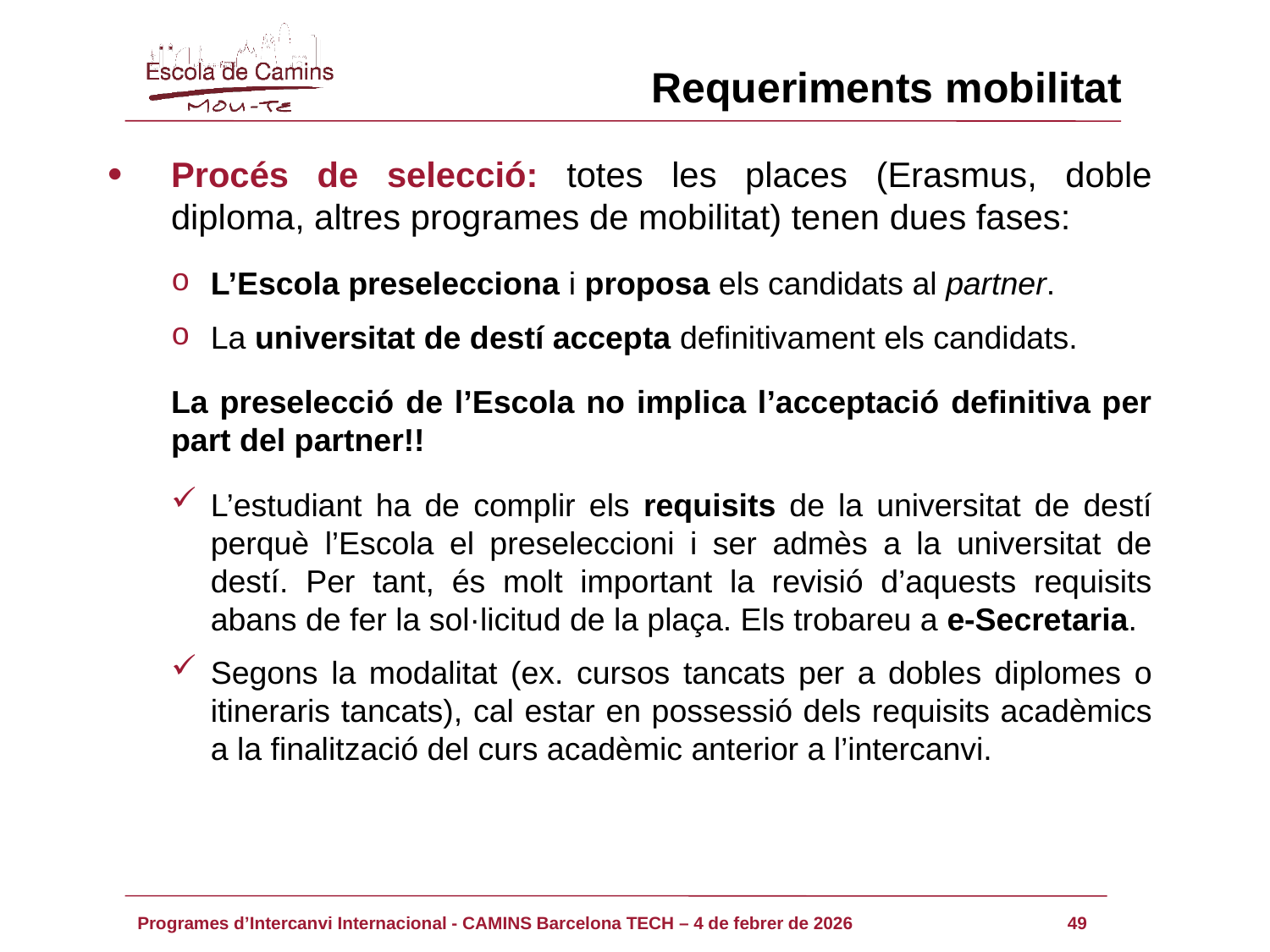

Requeriments mobilitat
Procés de selecció: totes les places (Erasmus, doble diploma, altres programes de mobilitat) tenen dues fases:
L’Escola preselecciona i proposa els candidats al partner.
La universitat de destí accepta definitivament els candidats.
La preselecció de l’Escola no implica l’acceptació definitiva per part del partner!!
L’estudiant ha de complir els requisits de la universitat de destí perquè l’Escola el preseleccioni i ser admès a la universitat de destí. Per tant, és molt important la revisió d’aquests requisits abans de fer la sol·licitud de la plaça. Els trobareu a e-Secretaria.
Segons la modalitat (ex. cursos tancats per a dobles diplomes o itineraris tancats), cal estar en possessió dels requisits acadèmics a la finalització del curs acadèmic anterior a l’intercanvi.

49
Programes d’Intercanvi Internacional - CAMINS Barcelona TECH – 4 de febrer de 2026